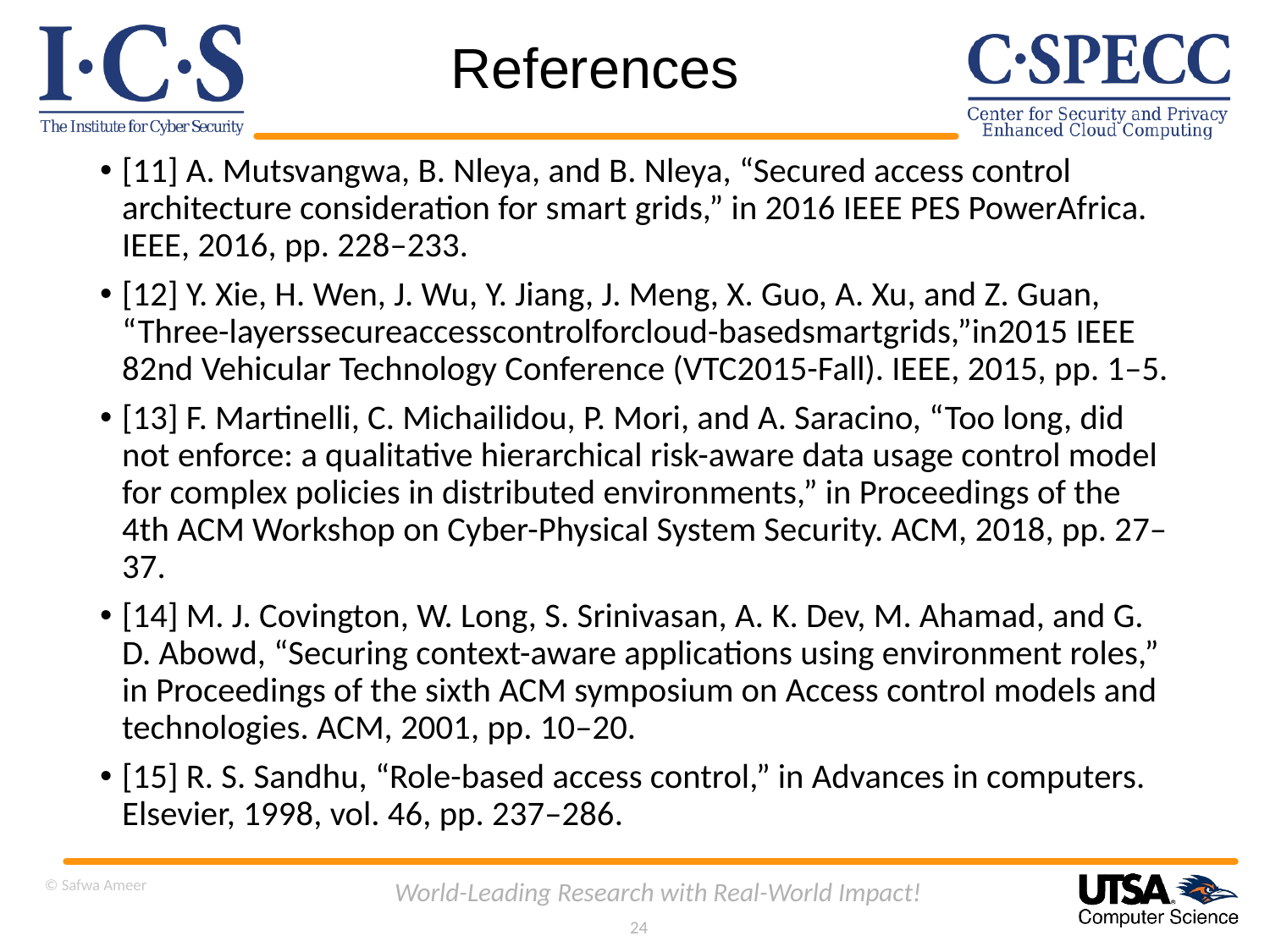

# References
[11] A. Mutsvangwa, B. Nleya, and B. Nleya, “Secured access control architecture consideration for smart grids,” in 2016 IEEE PES PowerAfrica. IEEE, 2016, pp. 228–233.
[12] Y. Xie, H. Wen, J. Wu, Y. Jiang, J. Meng, X. Guo, A. Xu, and Z. Guan, “Three-layerssecureaccesscontrolforcloud-basedsmartgrids,”in2015 IEEE 82nd Vehicular Technology Conference (VTC2015-Fall). IEEE, 2015, pp. 1–5.
[13] F. Martinelli, C. Michailidou, P. Mori, and A. Saracino, “Too long, did not enforce: a qualitative hierarchical risk-aware data usage control model for complex policies in distributed environments,” in Proceedings of the 4th ACM Workshop on Cyber-Physical System Security. ACM, 2018, pp. 27–37.
[14] M. J. Covington, W. Long, S. Srinivasan, A. K. Dev, M. Ahamad, and G. D. Abowd, “Securing context-aware applications using environment roles,” in Proceedings of the sixth ACM symposium on Access control models and technologies. ACM, 2001, pp. 10–20.
[15] R. S. Sandhu, “Role-based access control,” in Advances in computers. Elsevier, 1998, vol. 46, pp. 237–286.
© Safwa Ameer
World-Leading Research with Real-World Impact!
24